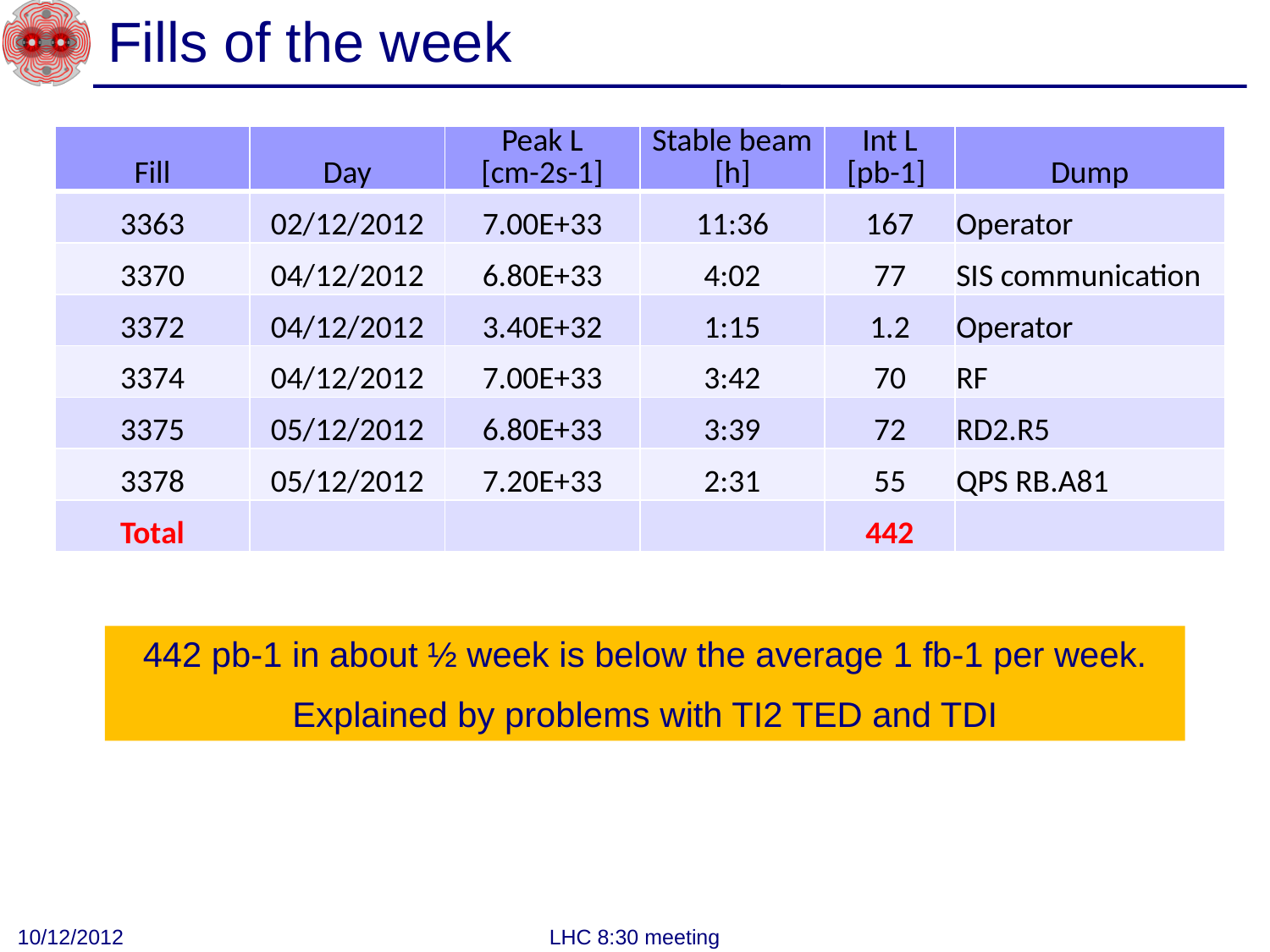

# Fills of the week
| Fill | Day | Peak L [cm-2s-1] | Stable beam [h] | Int L [pb-1] | Dump |
| --- | --- | --- | --- | --- | --- |
| 3363 | 02/12/2012 | 7.00E+33 | 11:36 | 167 | Operator |
| 3370 | 04/12/2012 | 6.80E+33 | 4:02 | 77 | SIS communication |
| 3372 | 04/12/2012 | 3.40E+32 | 1:15 | 1.2 | Operator |
| 3374 | 04/12/2012 | 7.00E+33 | 3:42 | 70 | RF |
| 3375 | 05/12/2012 | 6.80E+33 | 3:39 | 72 | RD2.R5 |
| 3378 | 05/12/2012 | 7.20E+33 | 2:31 | 55 | QPS RB.A81 |
| Total |  |  |  | 442 |  |
442 pb-1 in about ½ week is below the average 1 fb-1 per week.
Explained by problems with TI2 TED and TDI
10/12/2012
LHC 8:30 meeting